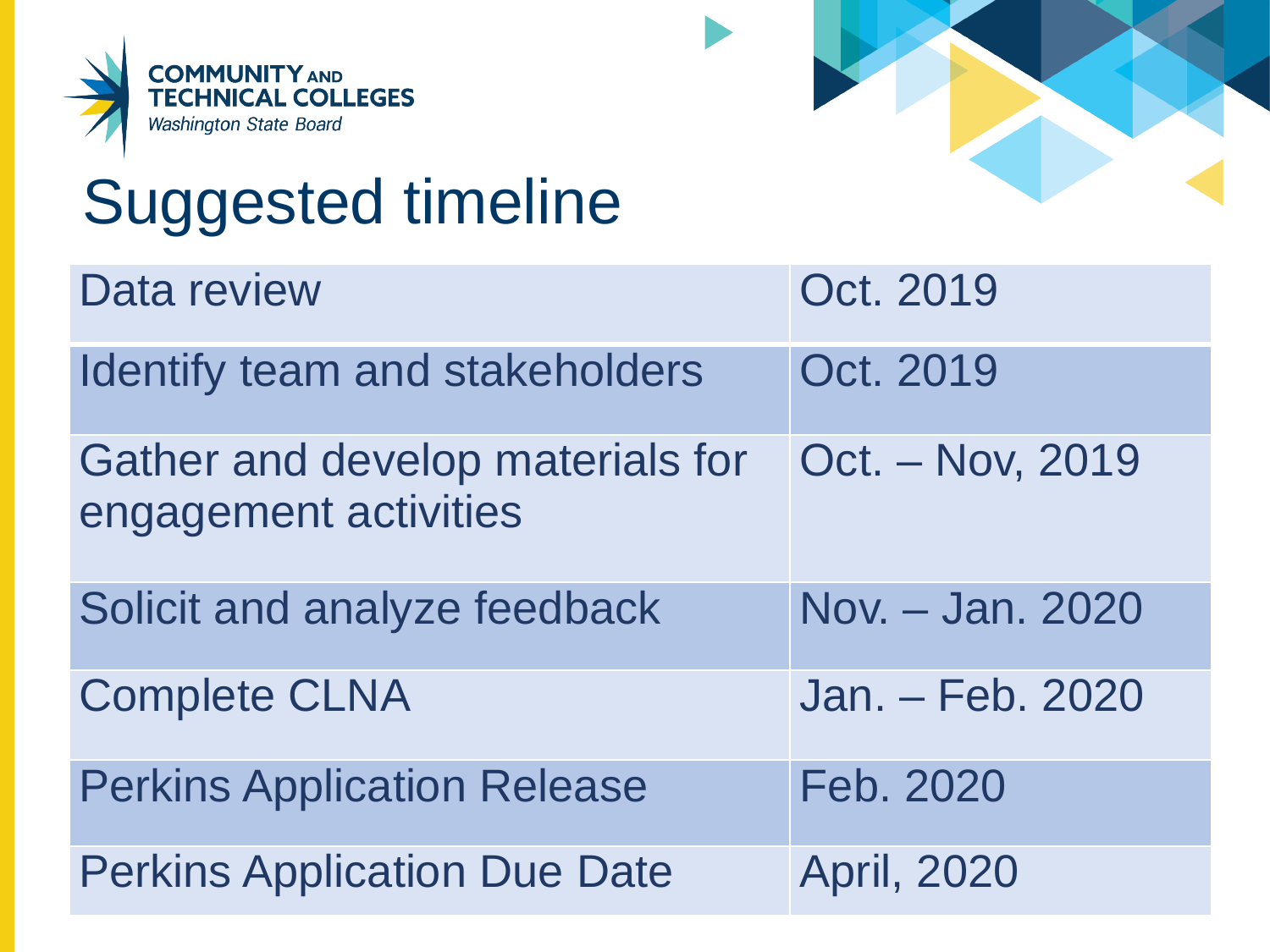

# Suggested timeline
| Data review | Oct. 2019 |
| --- | --- |
| Identify team and stakeholders | Oct. 2019 |
| Gather and develop materials for engagement activities | Oct. – Nov, 2019 |
| Solicit and analyze feedback | Nov. – Jan. 2020 |
| Complete CLNA | Jan. – Feb. 2020 |
| Perkins Application Release | Feb. 2020 |
| Perkins Application Due Date | April, 2020 |